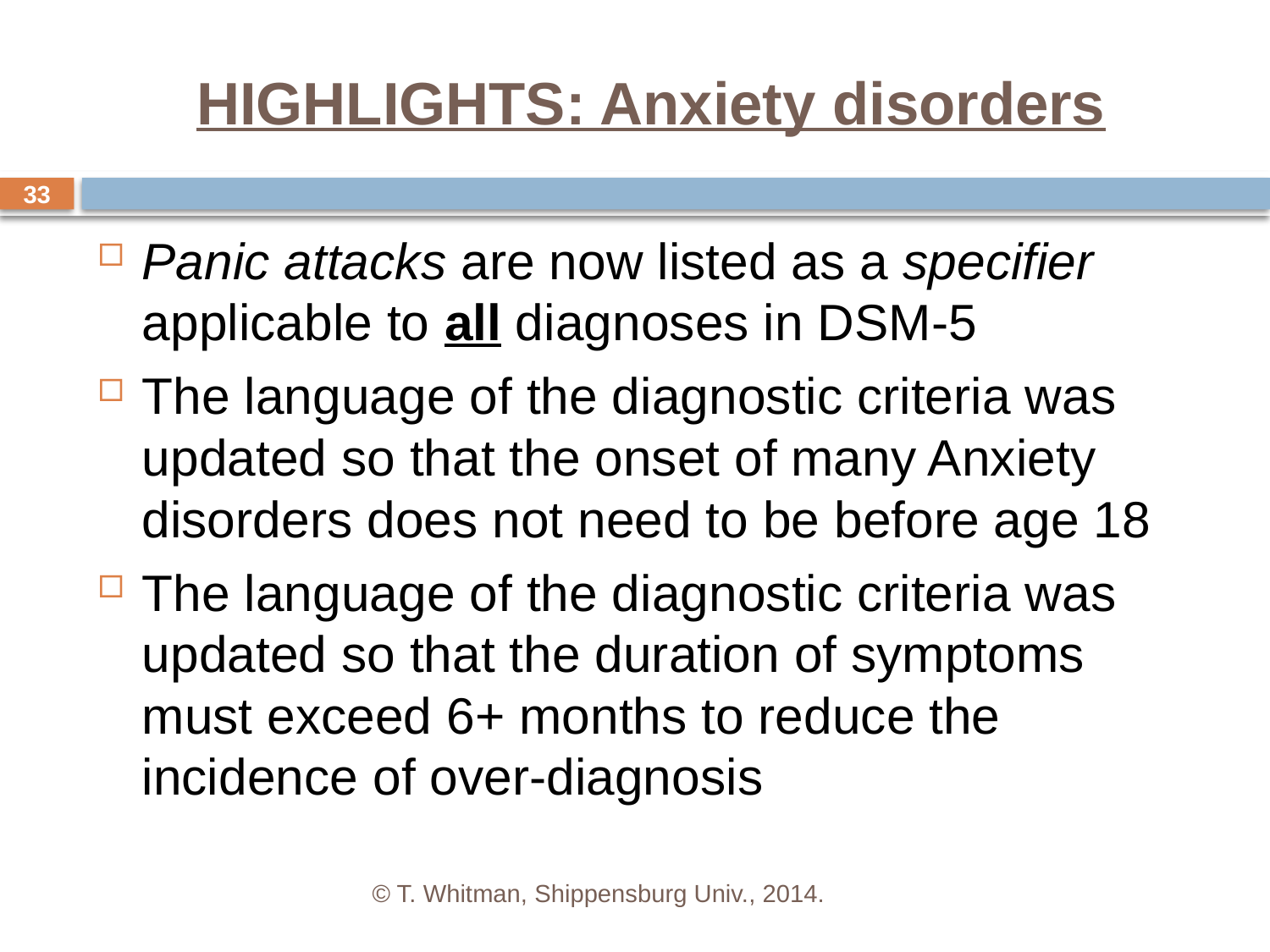

# HIGHLIGHTS: Anxiety disorders
33
Panic attacks are now listed as a specifier applicable to all diagnoses in DSM-5
The language of the diagnostic criteria was updated so that the onset of many Anxiety disorders does not need to be before age 18
The language of the diagnostic criteria was updated so that the duration of symptoms must exceed 6+ months to reduce the incidence of over-diagnosis

© T. Whitman, Shippensburg Univ., 2014.